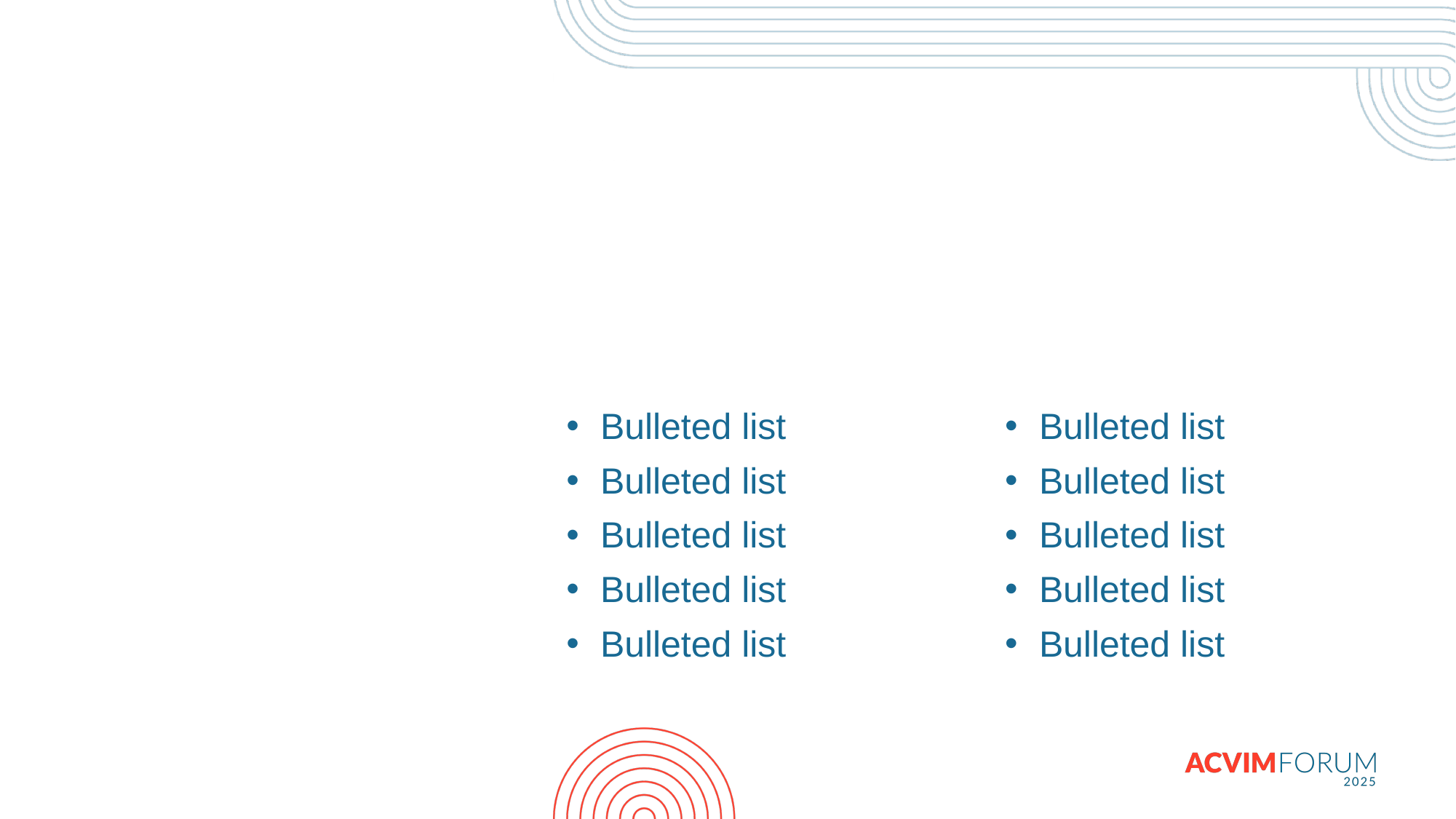

#
Bulleted list
Bulleted list
Bulleted list
Bulleted list
Bulleted list

Bulleted list
Bulleted list
Bulleted list
Bulleted list
Bulleted list